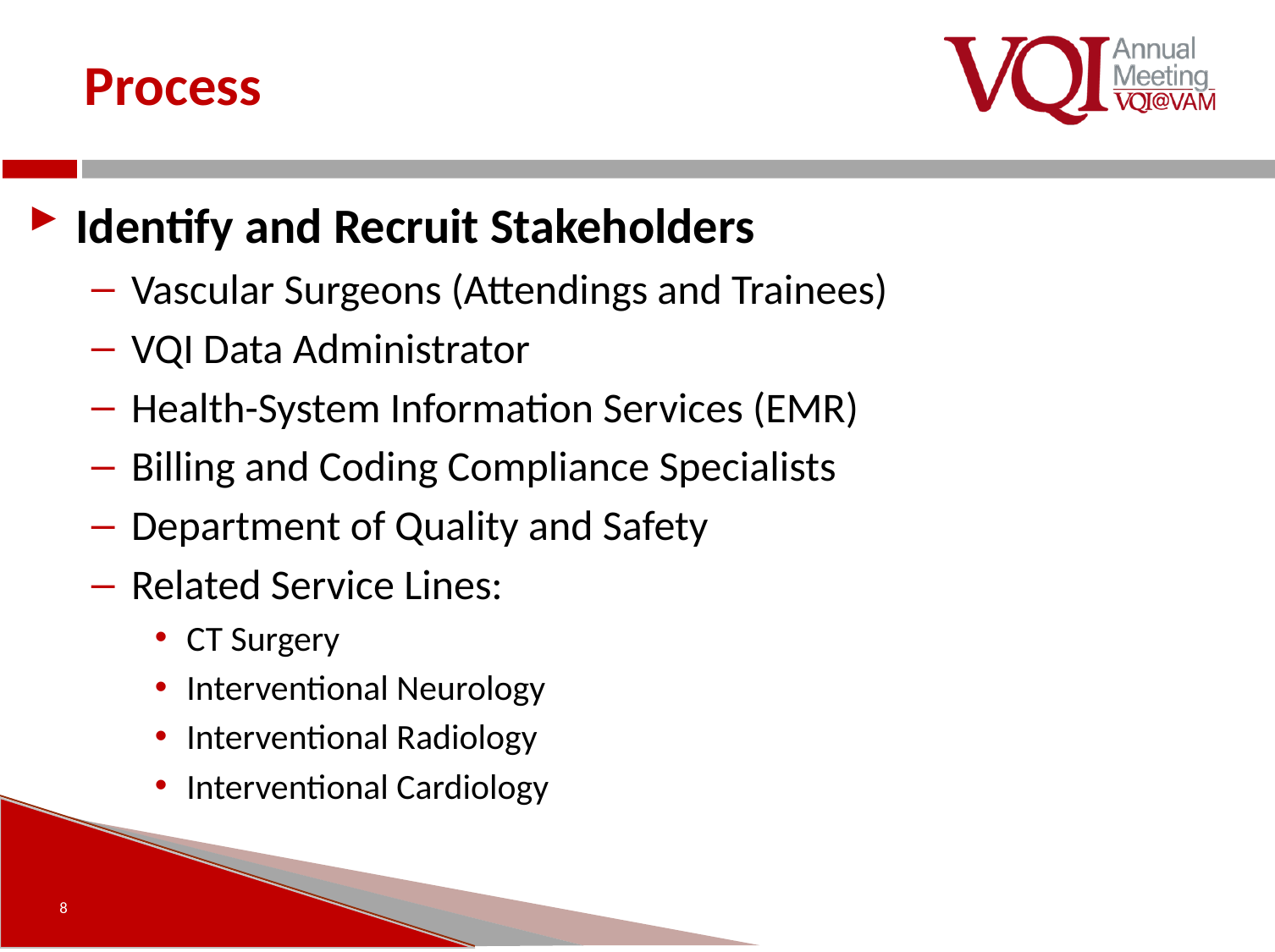

# Process
Identify and Recruit Stakeholders
Vascular Surgeons (Attendings and Trainees)
VQI Data Administrator
Health-System Information Services (EMR)
Billing and Coding Compliance Specialists
Department of Quality and Safety
Related Service Lines:
CT Surgery
Interventional Neurology
Interventional Radiology
Interventional Cardiology
8